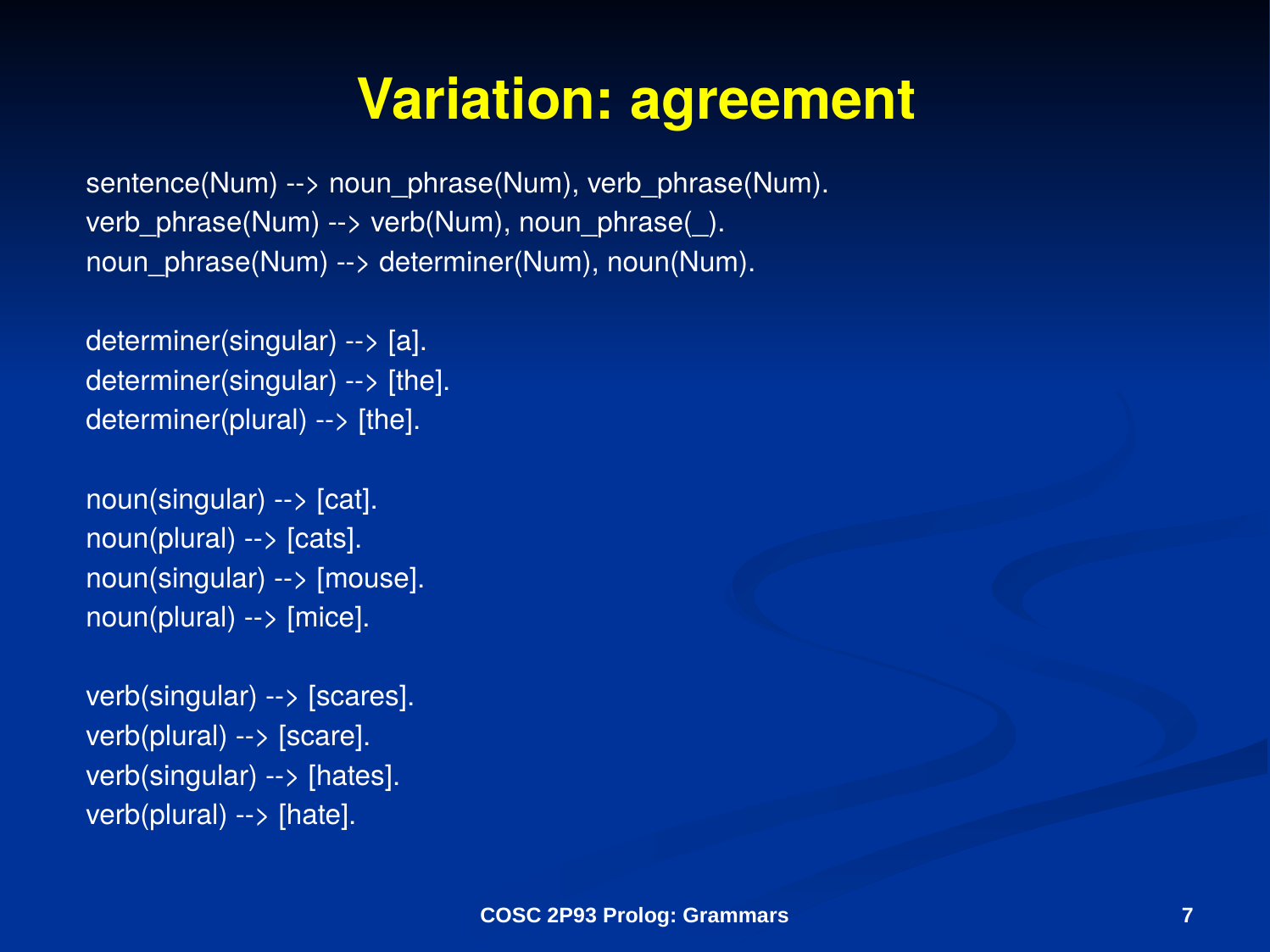

# Variation: agreement
sentence(Num) --> noun_phrase(Num), verb_phrase(Num).
verb_phrase(Num) --> verb(Num), noun_phrase(_).
noun_phrase(Num) --> determiner(Num), noun(Num).

determiner(singular) --> [a].
determiner(singular) --> [the].
determiner(plural) --> [the].

noun(singular) --> [cat].
noun(plural) --> [cats].
noun(singular) --> [mouse].
noun(plural) --> [mice].

verb(singular) --> [scares].
verb(plural) --> [scare].
verb(singular) --> [hates].
verb(plural) --> [hate].
COSC 2P93 Prolog: Grammars
7